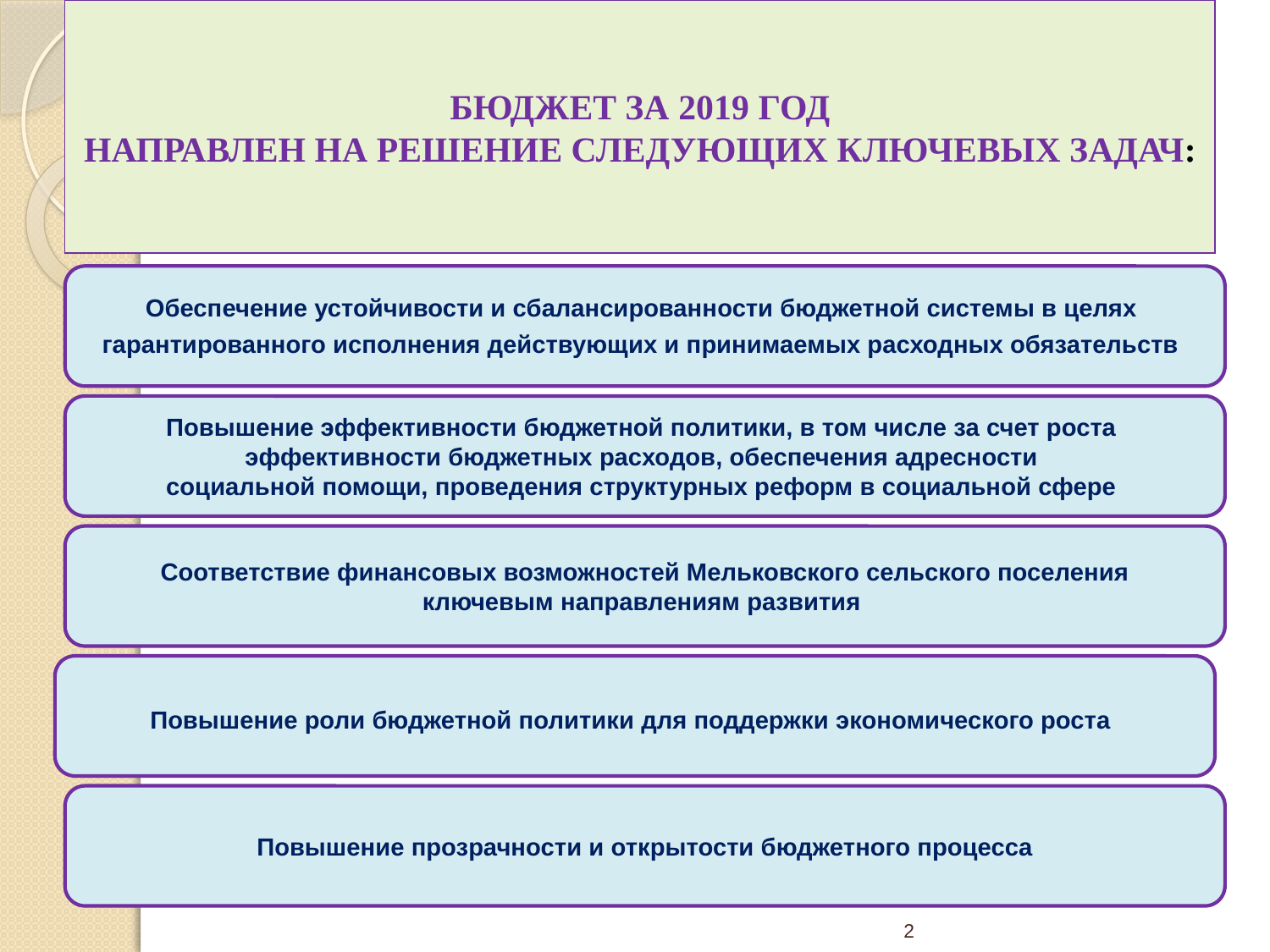

БЮДЖЕТ ЗА 2019 ГОД
НАПРАВЛЕН НА РЕШЕНИЕ СЛЕДУЮЩИХ КЛЮЧЕВЫХ ЗАДАЧ:
Обеспечение устойчивости и сбалансированности бюджетной системы в целях
гарантированного исполнения действующих и принимаемых расходных обязательств
Повышение эффективности бюджетной политики, в том числе за счет роста
эффективности бюджетных расходов, обеспечения адресности
социальной помощи, проведения структурных реформ в социальной сфере
Соответствие финансовых возможностей Мельковского сельского поселения
ключевым направлениям развития
Повышение роли бюджетной политики для поддержки экономического роста
Повышение прозрачности и открытости бюджетного процесса
2